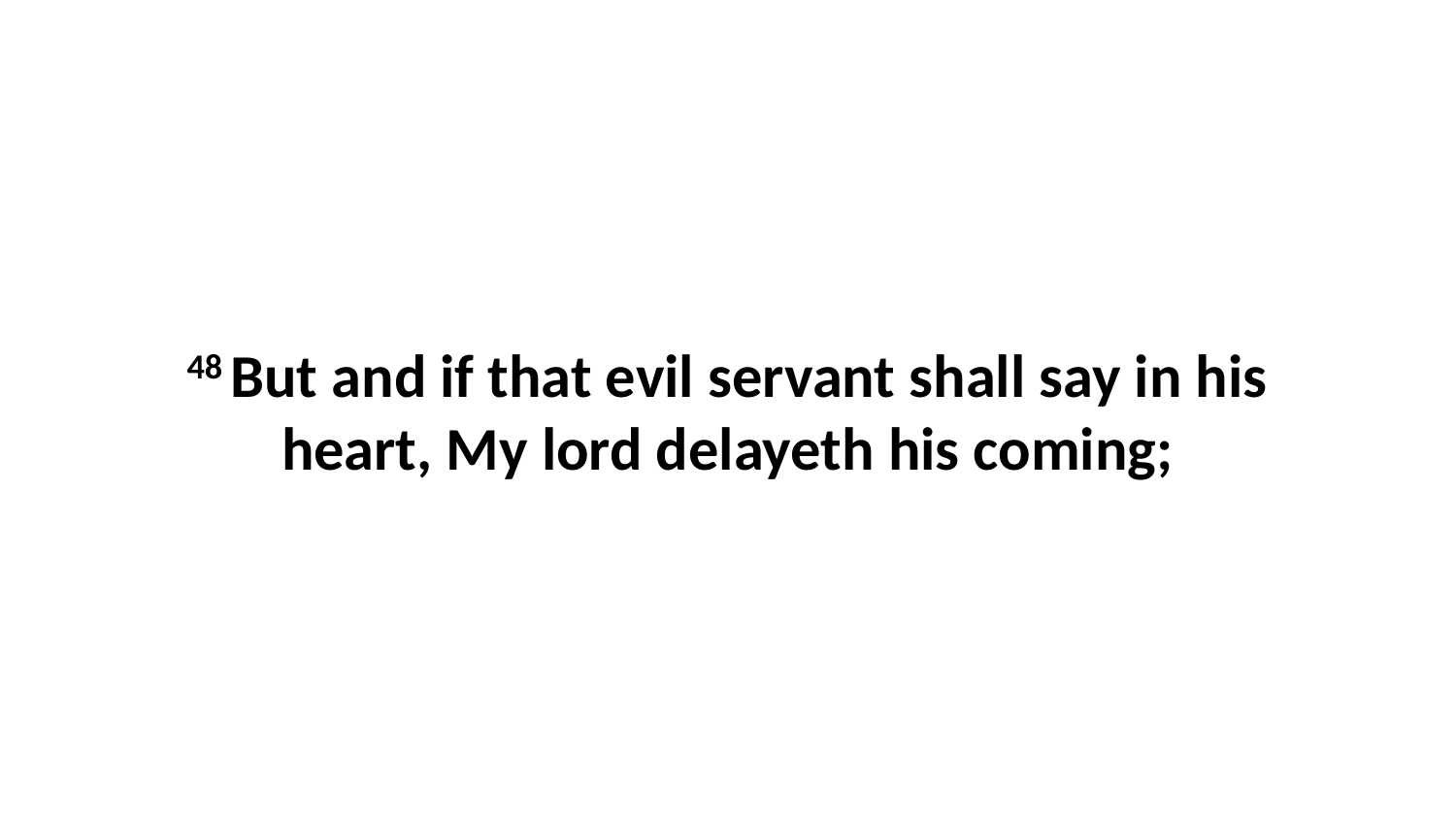

48 But and if that evil servant shall say in his heart, My lord delayeth his coming;